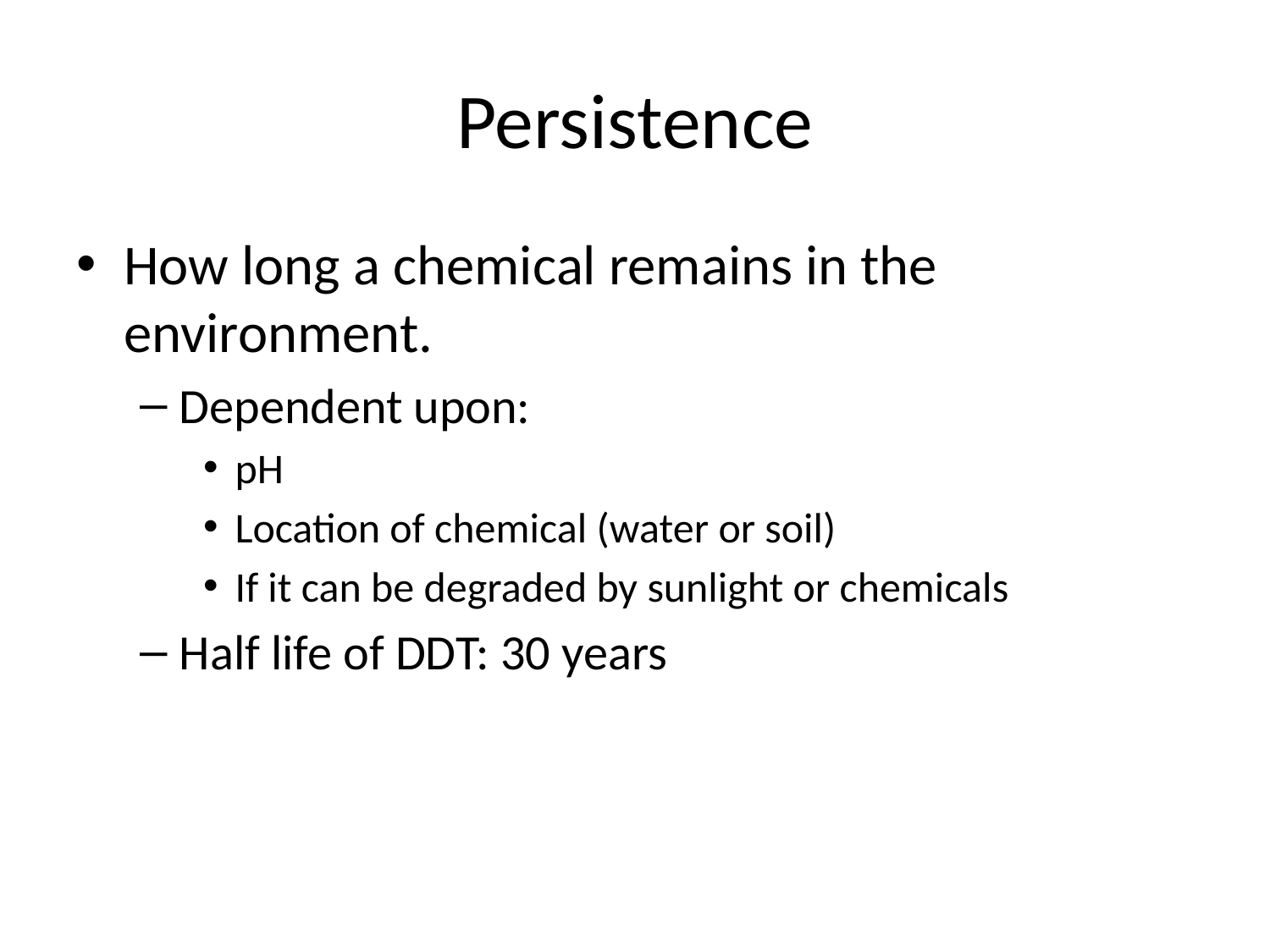

# Persistence
How long a chemical remains in the environment.
Dependent upon:
pH
Location of chemical (water or soil)
If it can be degraded by sunlight or chemicals
Half life of DDT: 30 years